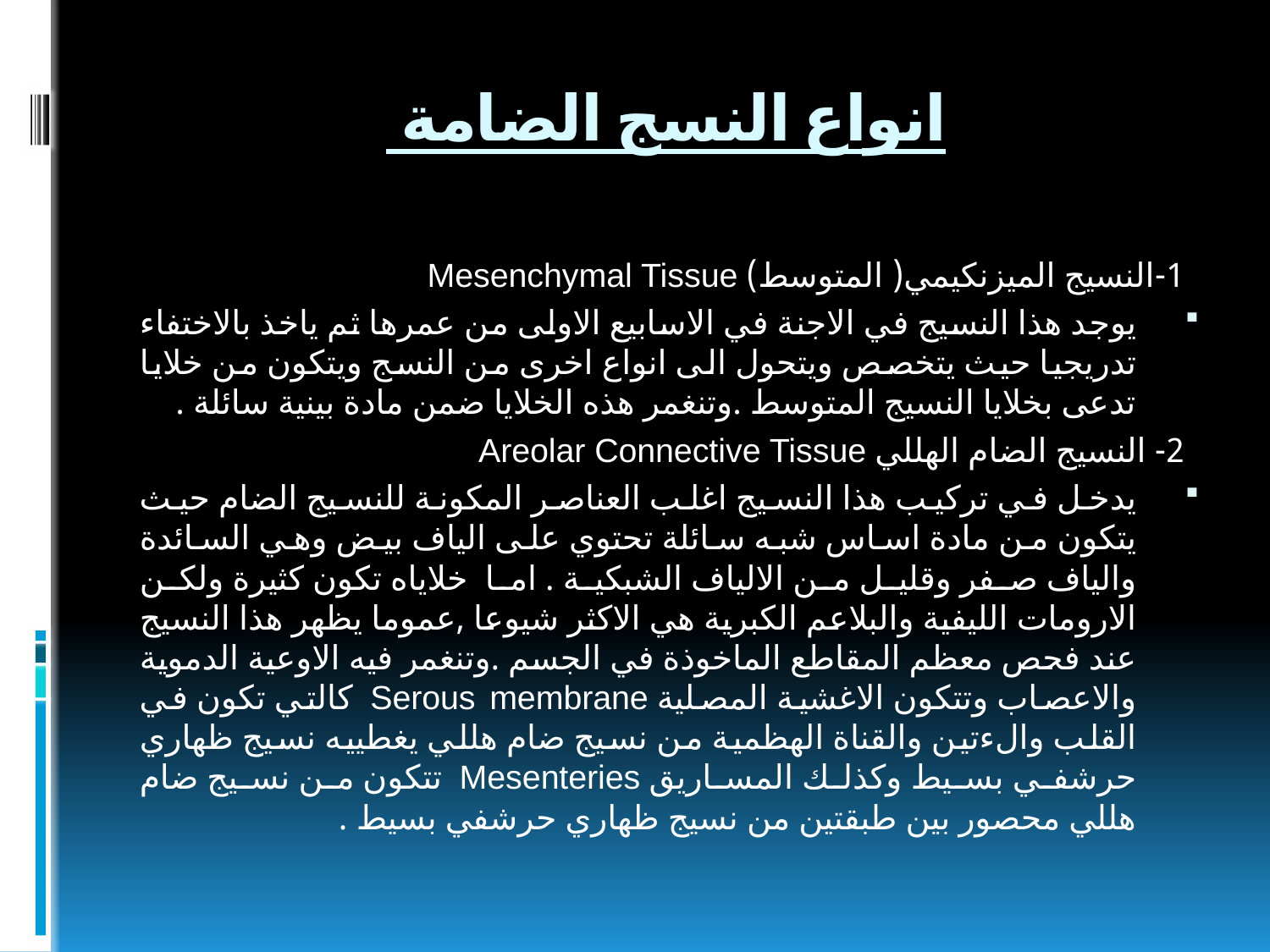

# انواع النسج الضامة
1-النسيج الميزنكيمي( المتوسط) Mesenchymal Tissue
يوجد هذا النسيج في الاجنة في الاسابيع الاولى من عمرها ثم ياخذ بالاختفاء تدريجيا حيث يتخصص ويتحول الى انواع اخرى من النسج ويتكون من خلايا تدعى بخلايا النسيج المتوسط .وتنغمر هذه الخلايا ضمن مادة بينية سائلة .
2- النسيج الضام الهللي Areolar Connective Tissue
يدخل في تركيب هذا النسيج اغلب العناصر المكونة للنسيج الضام حيث يتكون من مادة اساس شبه سائلة تحتوي على الياف بيض وهي السائدة والياف صفر وقليل من الالياف الشبكية . اما  خلاياه تكون كثيرة ولكن الارومات الليفية والبلاعم الكبرية هي الاكثر شيوعا ,عموما يظهر هذا النسيج عند فحص معظم المقاطع الماخوذة في الجسم .وتنغمر فيه الاوعية الدموية والاعصاب وتتكون الاغشية المصلية Serous membrane  كالتي تكون في القلب والءتين والقناة الهظمية من نسيج ضام هللي يغطييه نسيج ظهاري حرشفي بسيط وكذلك المساريق Mesenteries  تتكون من نسيج ضام هللي محصور بين طبقتين من نسيج ظهاري حرشفي بسيط .